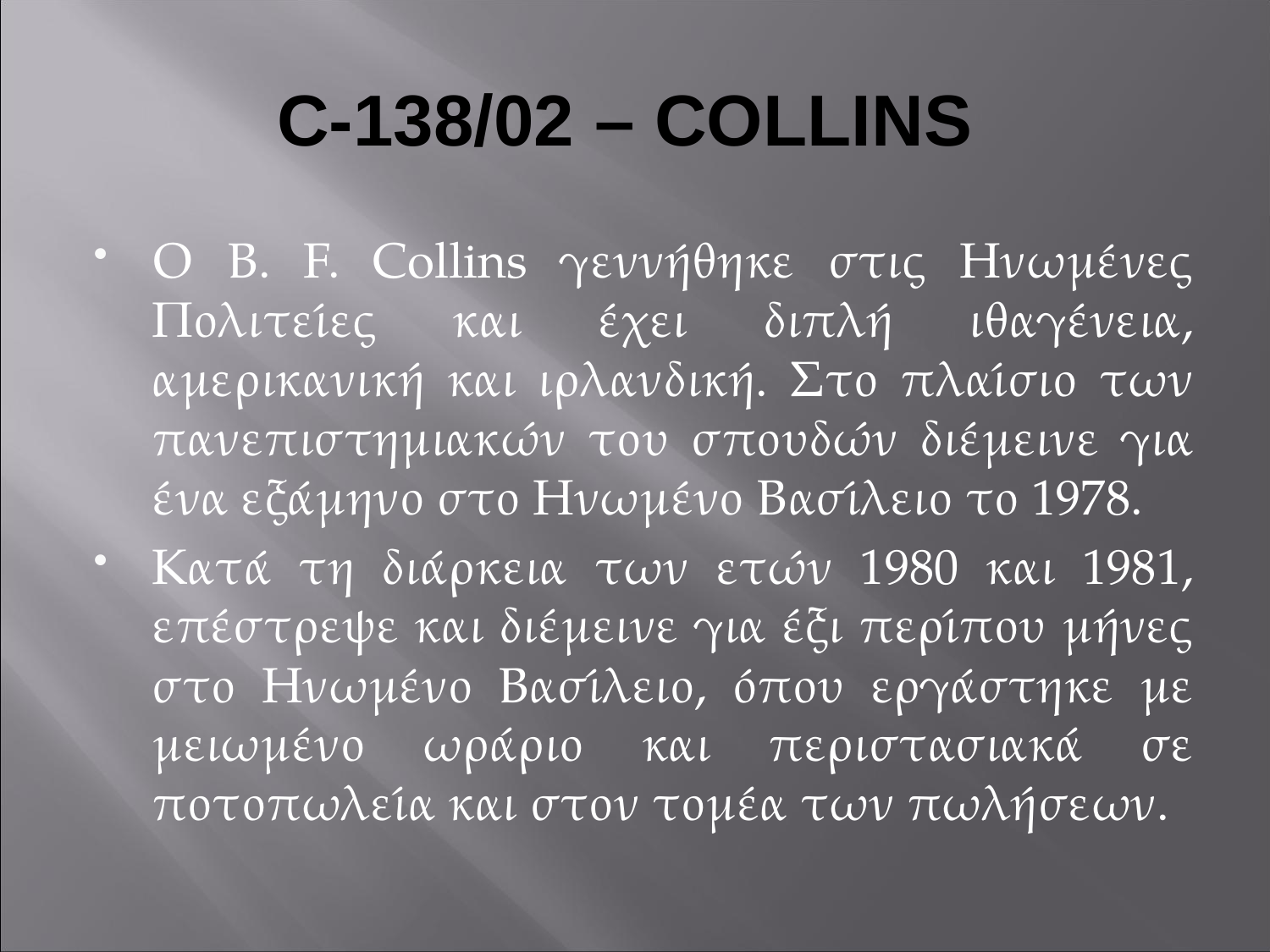

# C-138/02 – COLLINS
Ο Β. F. Collins γεννήθηκε στις Ηνωμένες Πολιτείες και έχει διπλή ιθαγένεια, αμερικανική και ιρλανδική. Στο πλαίσιο των πανεπιστημιακών του σπουδών διέμεινε για ένα εξάμηνο στο Ηνωμένο Βασίλειο το 1978.
Κατά τη διάρκεια των ετών 1980 και 1981, επέστρεψε και διέμεινε για έξι περίπου μήνες στο Ηνωμένο Βασίλειο, όπου εργάστηκε με μειωμένο ωράριο και περιστασιακά σε ποτοπωλεία και στον τομέα των πωλήσεων.